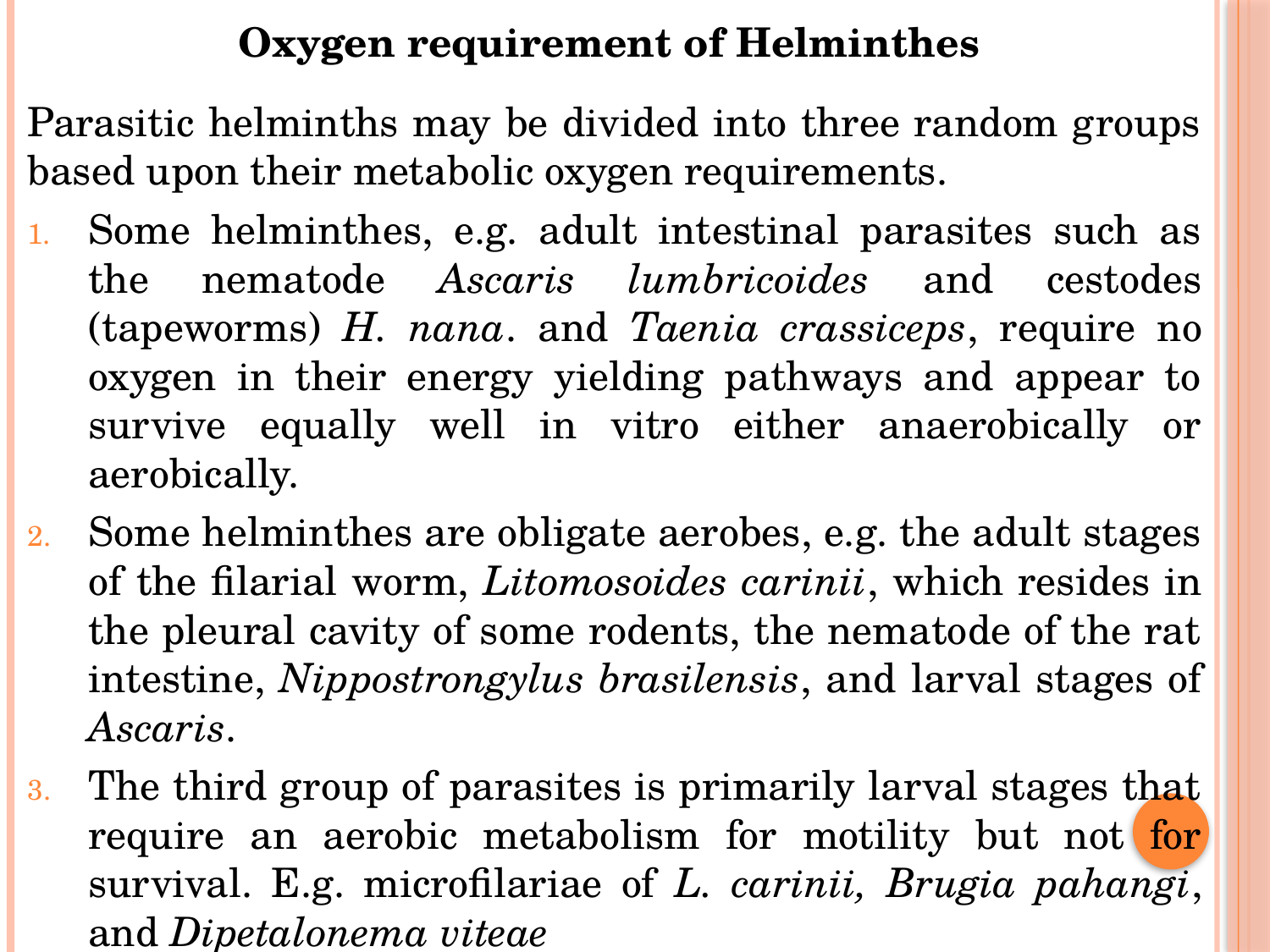

Oxygen requirement of Helminthes
Parasitic helminths may be divided into three random groups based upon their metabolic oxygen requirements.
Some helminthes, e.g. adult intestinal parasites such as the nematode Ascaris lumbricoides and cestodes (tapeworms) H. nana. and Taenia crassiceps, require no oxygen in their energy yielding pathways and appear to survive equally well in vitro either anaerobically or aerobically.
Some helminthes are obligate aerobes, e.g. the adult stages of the filarial worm, Litomosoides carinii, which resides in the pleural cavity of some rodents, the nematode of the rat intestine, Nippostrongylus brasilensis, and larval stages of Ascaris.
The third group of parasites is primarily larval stages that require an aerobic metabolism for motility but not for survival. E.g. microfilariae of L. carinii, Brugia pahangi, and Dipetalonema viteae